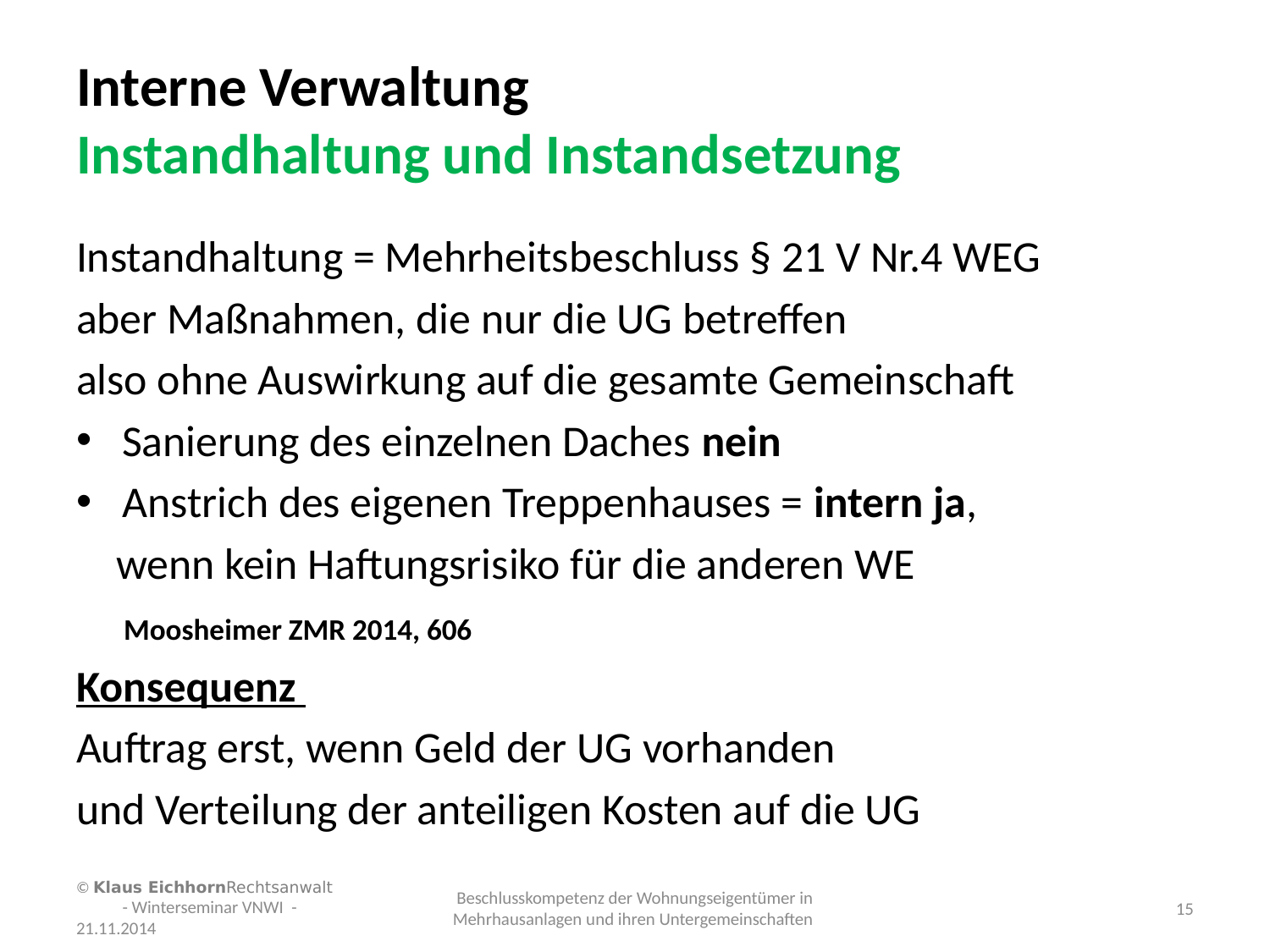

# Interne Verwaltung Instandhaltung und Instandsetzung
Instandhaltung = Mehrheitsbeschluss § 21 V Nr.4 WEG
aber Maßnahmen, die nur die UG betreffen
also ohne Auswirkung auf die gesamte Gemeinschaft
Sanierung des einzelnen Daches nein
Anstrich des eigenen Treppenhauses = intern ja,
    wenn kein Haftungsrisiko für die anderen WE
       Moosheimer ZMR 2014, 606
Konsequenz
Auftrag erst, wenn Geld der UG vorhanden
und Verteilung der anteiligen Kosten auf die UG

© Klaus EichhornRechtsanwalt            - Winterseminar VNWI  - 21.11.2014
Beschlusskompetenz der Wohnungseigentümer in Mehrhausanlagen und ihren Untergemeinschaften
15